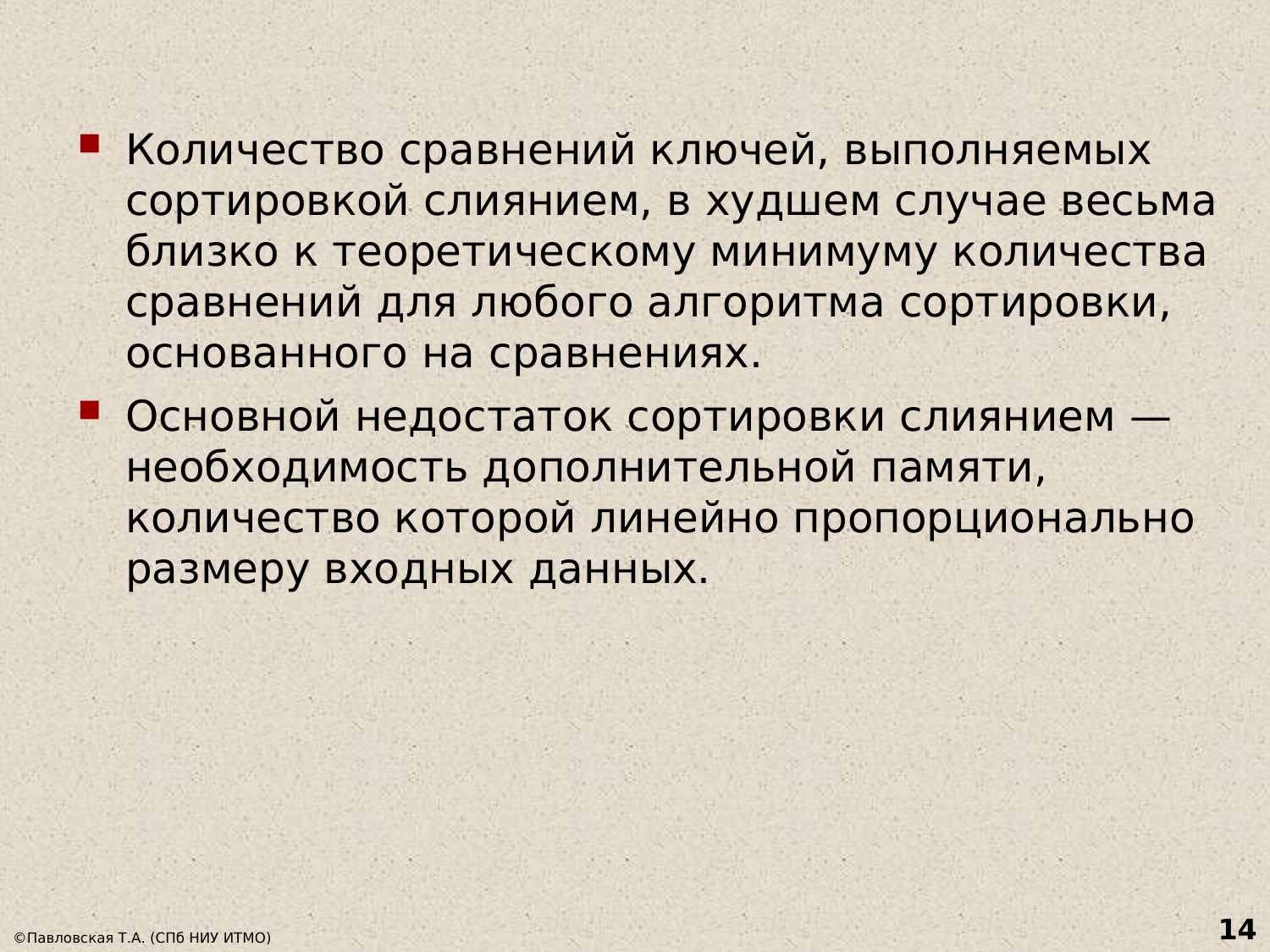

#
Количество сравнений ключей, выполняемых сортировкой слиянием, в худшем случае весьма близко к теоретическому минимуму количества сравнений для любого алгоритма сортировки, основанного на сравнениях.
Основной недостаток сортировки слиянием — необходимость дополнительной памяти, количество которой линейно пропорционально размеру входных данных.
14
©Павловская Т.А. (СПб НИУ ИТМО)